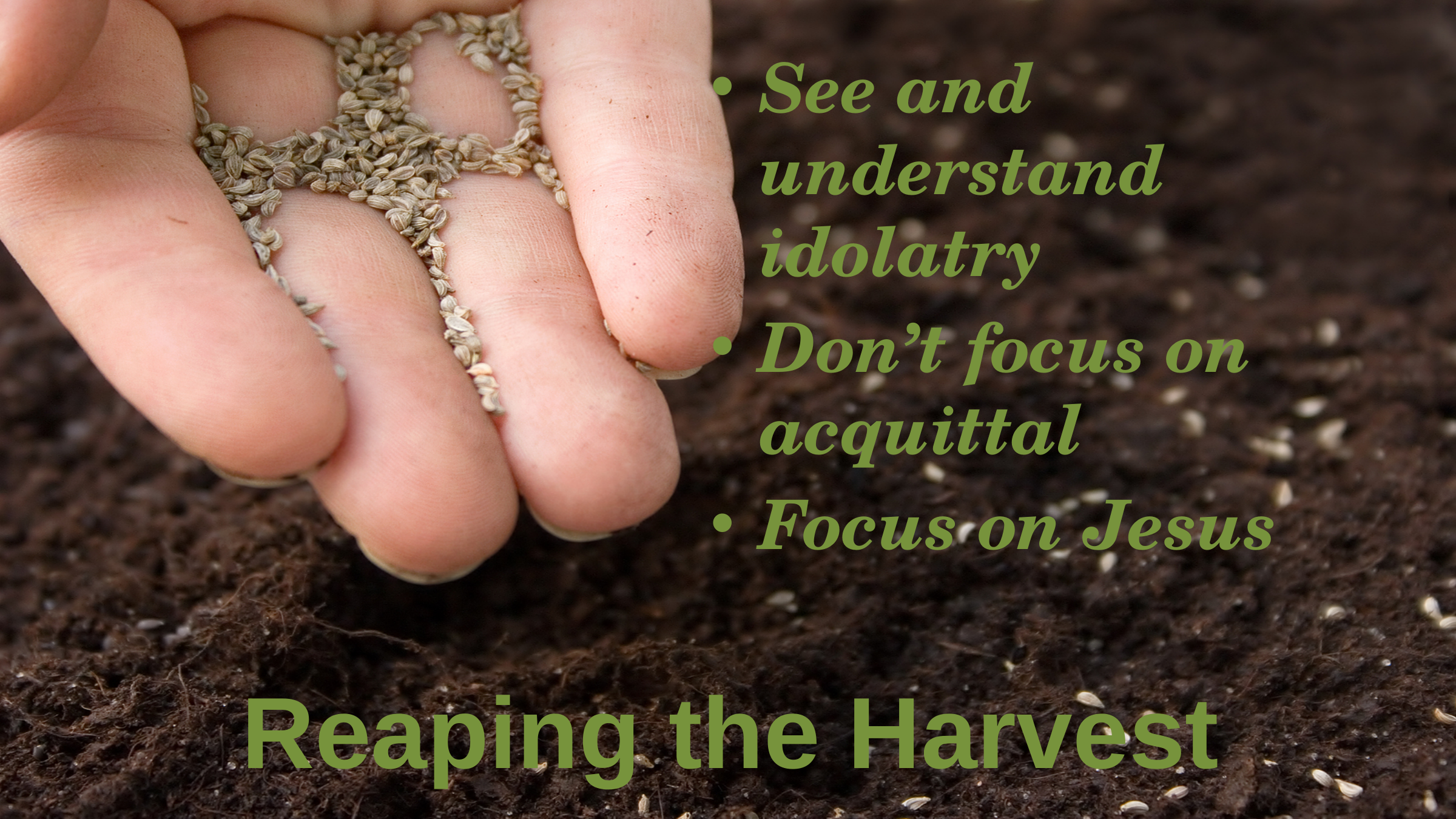

See and understand idolatry
Don’t focus on acquittal
Focus on Jesus
# Reaping the Harvest